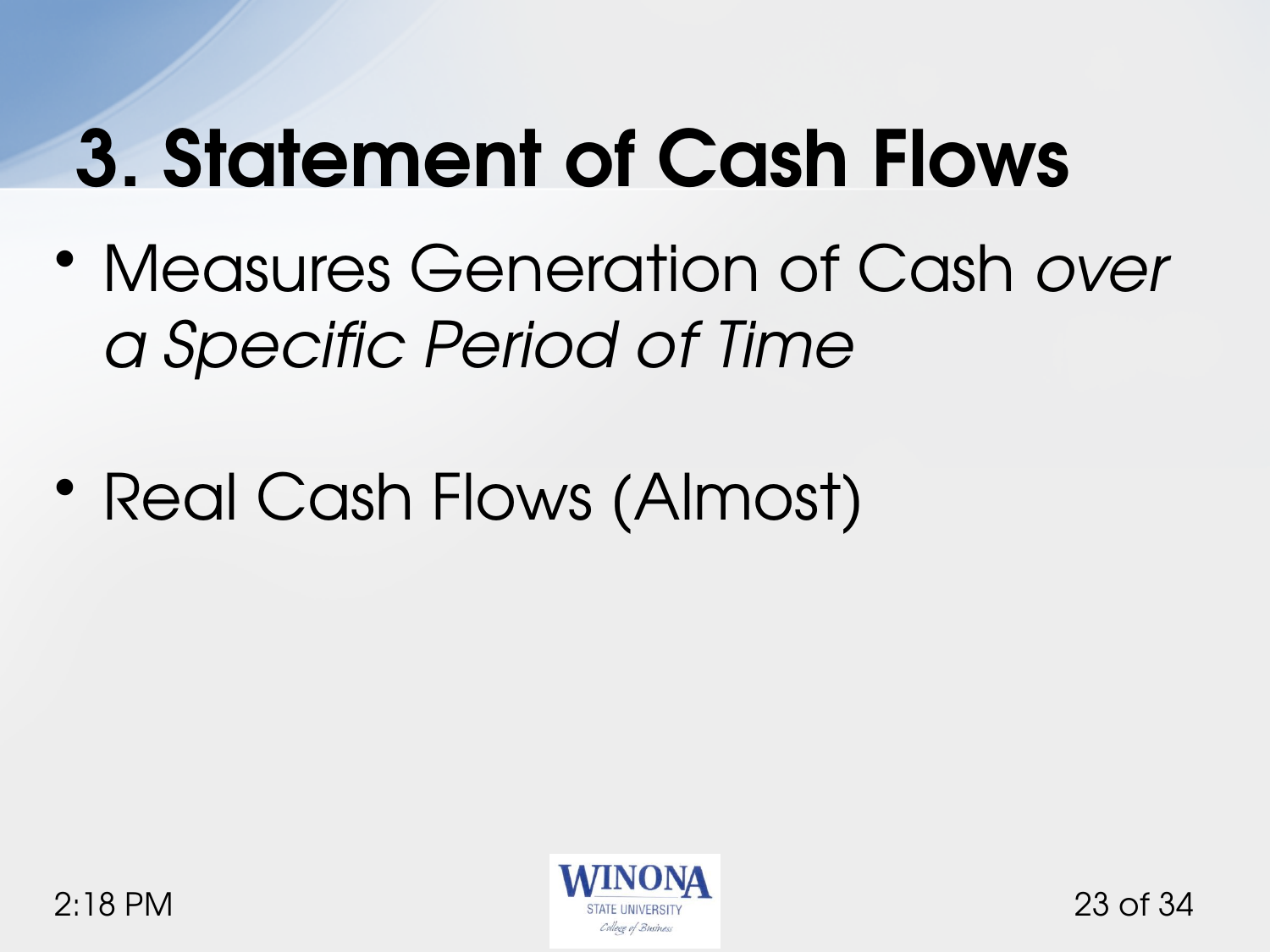

# 3. Statement of Cash Flows
Measures Generation of Cash over a Specific Period of Time

Real Cash Flows (Almost)